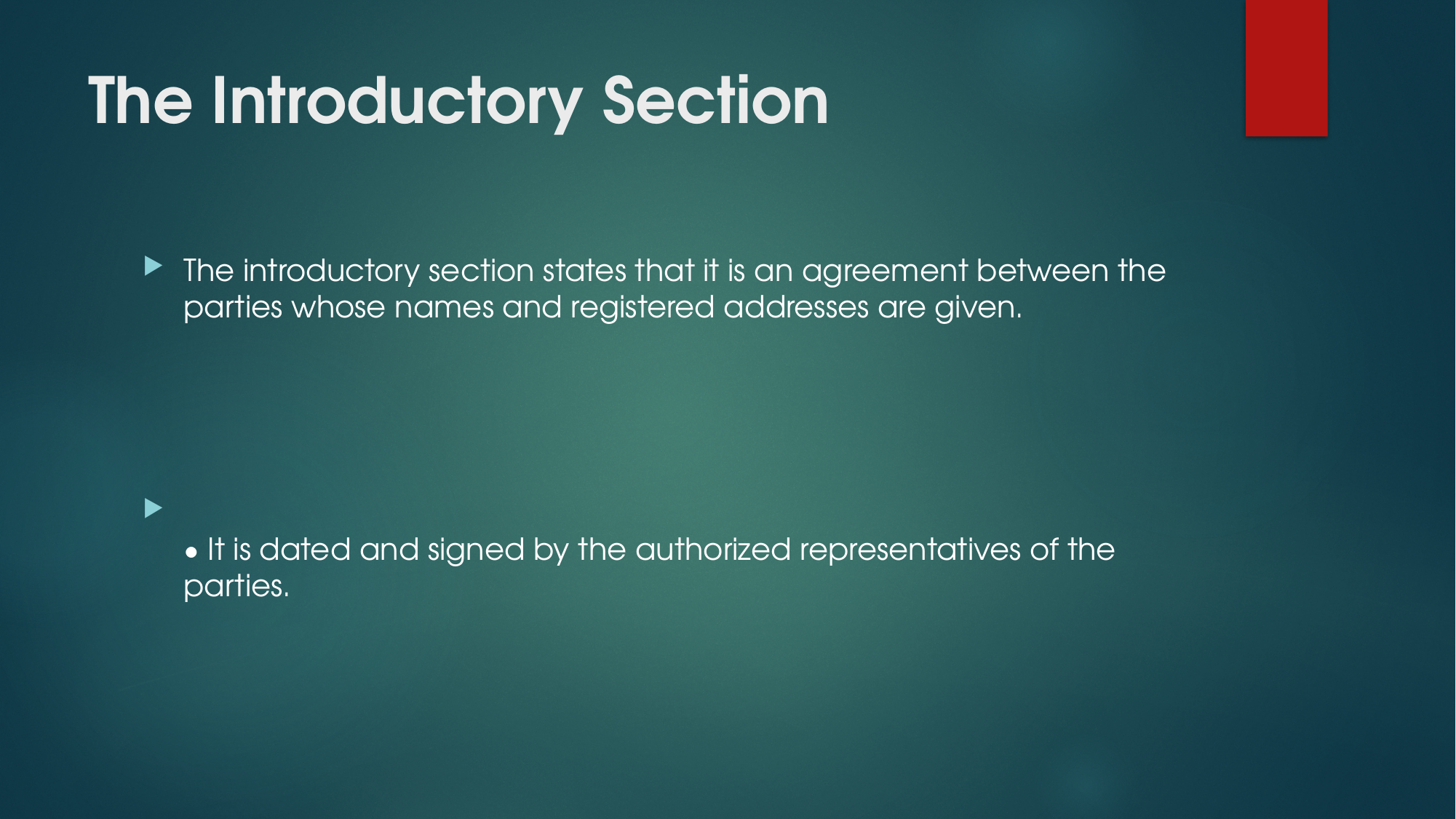

# The Introductory Section
The introductory section states that it is an agreement between the parties whose names and registered addresses are given.

• It is dated and signed by the authorized representatives of the parties.